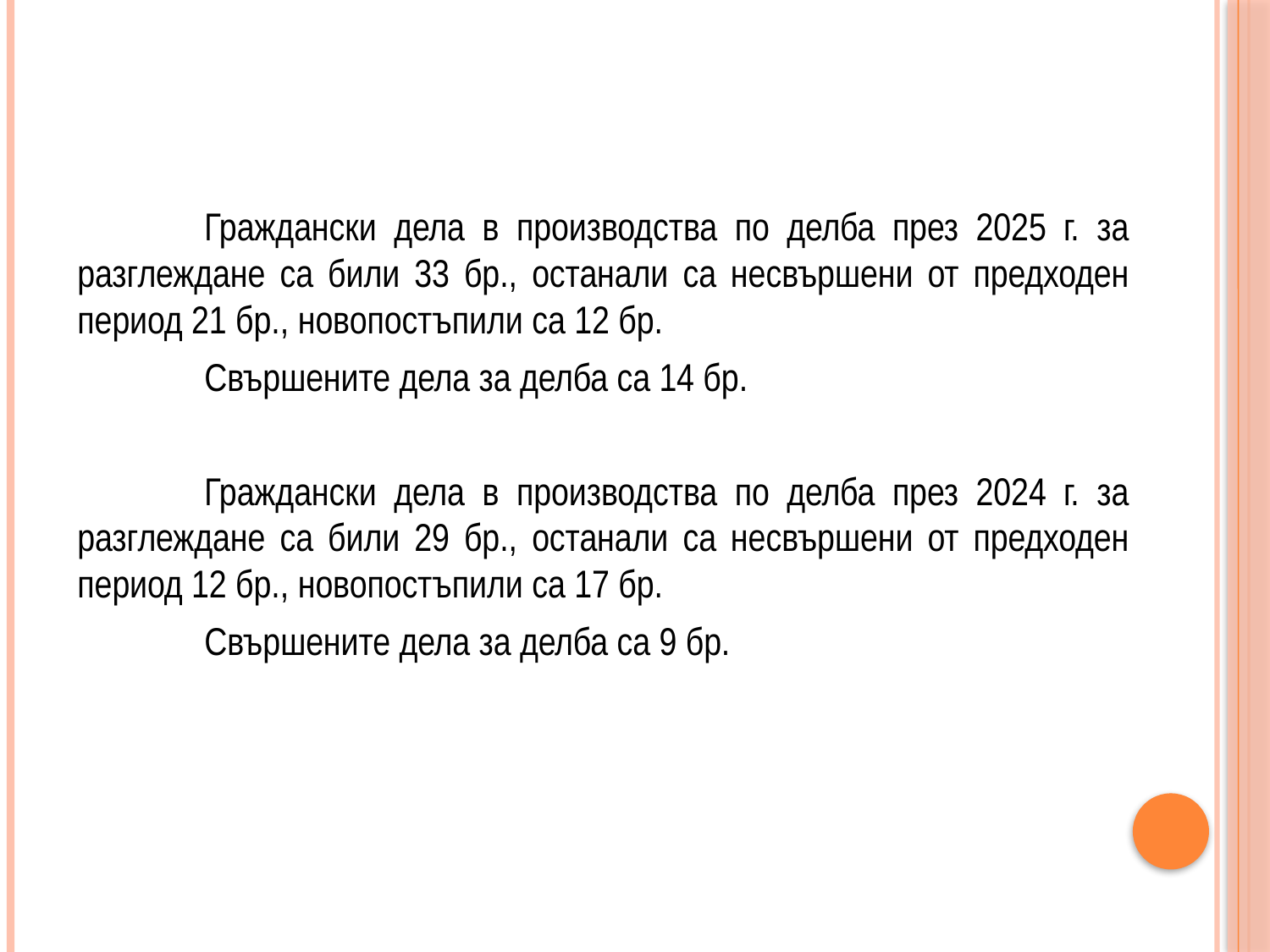

Граждански дела в производства по делба през 2025 г. за разглеждане са били 33 бр., останали са несвършени от предходен период 21 бр., новопостъпили са 12 бр.
	Свършените дела за делба са 14 бр.

	Граждански дела в производства по делба през 2024 г. за разглеждане са били 29 бр., останали са несвършени от предходен период 12 бр., новопостъпили са 17 бр.
	Свършените дела за делба са 9 бр.